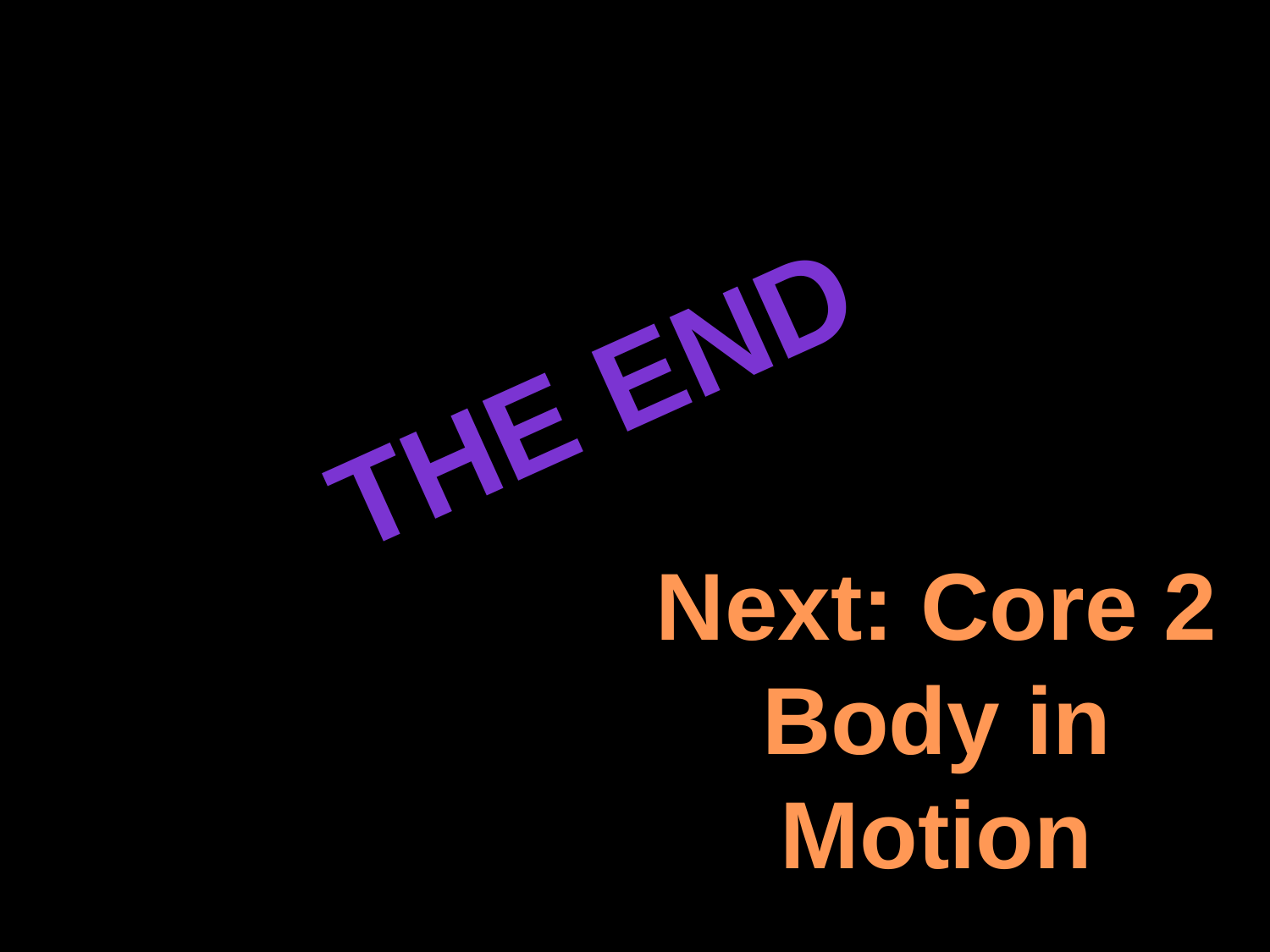

THE END
Next: Core 2 Body in Motion